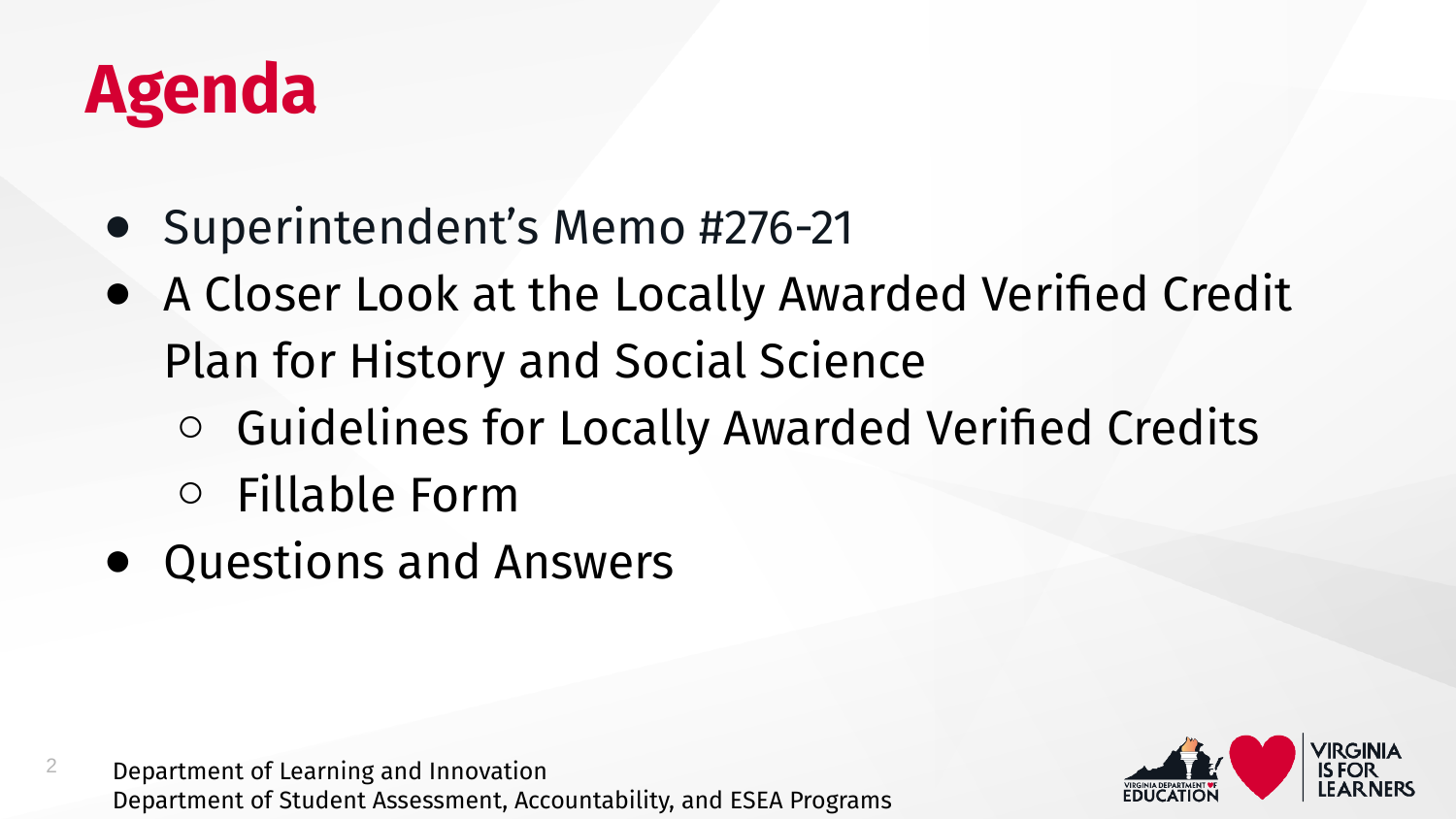

# Agenda
Superintendent’s Memo #276-21
A Closer Look at the Locally Awarded Verified Credit Plan for History and Social Science
Guidelines for Locally Awarded Verified Credits
Fillable Form
Questions and Answers

2